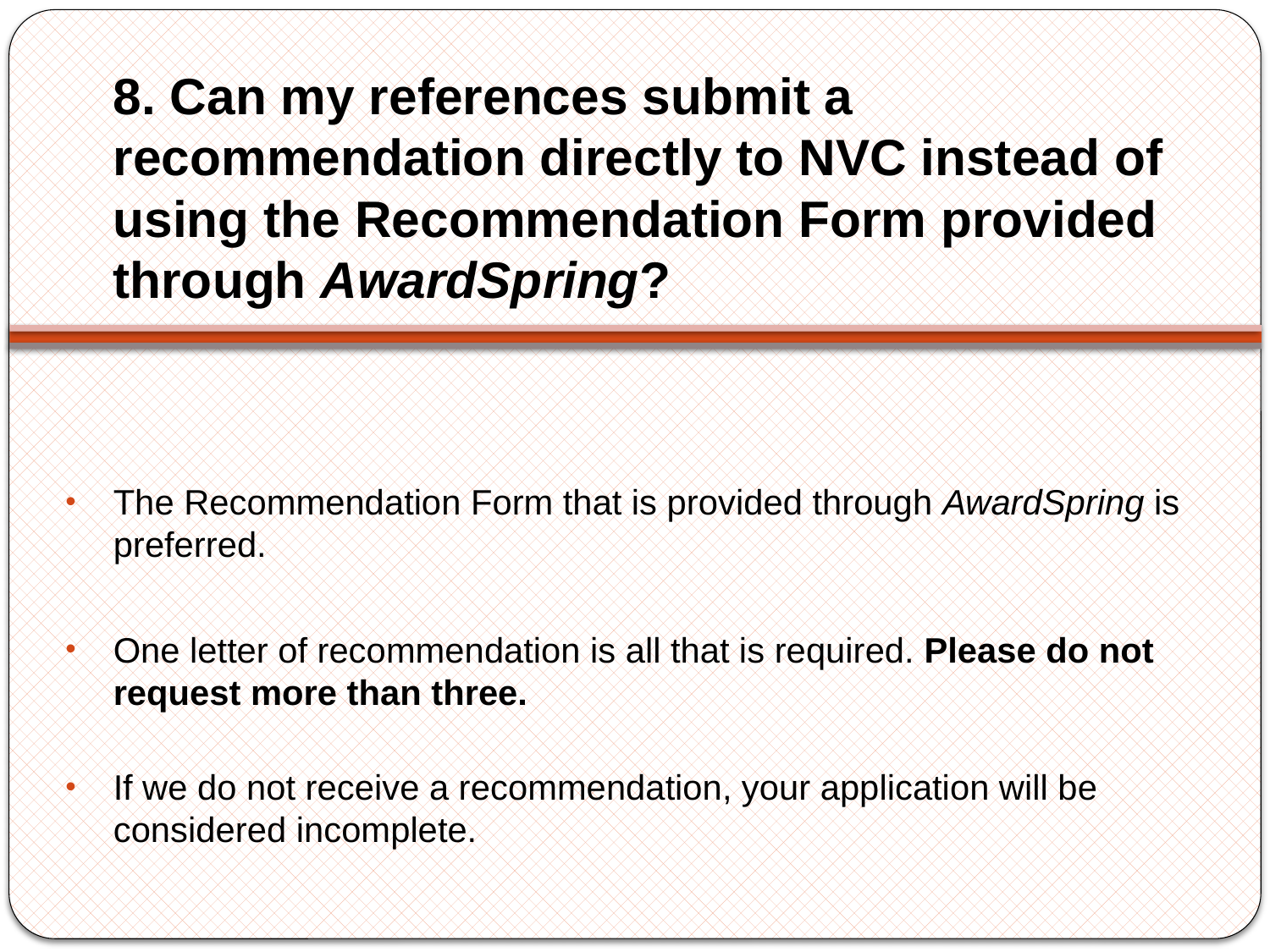

# 8. Can my references submit a recommendation directly to NVC instead of using the Recommendation Form provided through AwardSpring?

The Recommendation Form that is provided through AwardSpring is preferred.

One letter of recommendation is all that is required. Please do not request more than three.
If we do not receive a recommendation, your application will be considered incomplete.